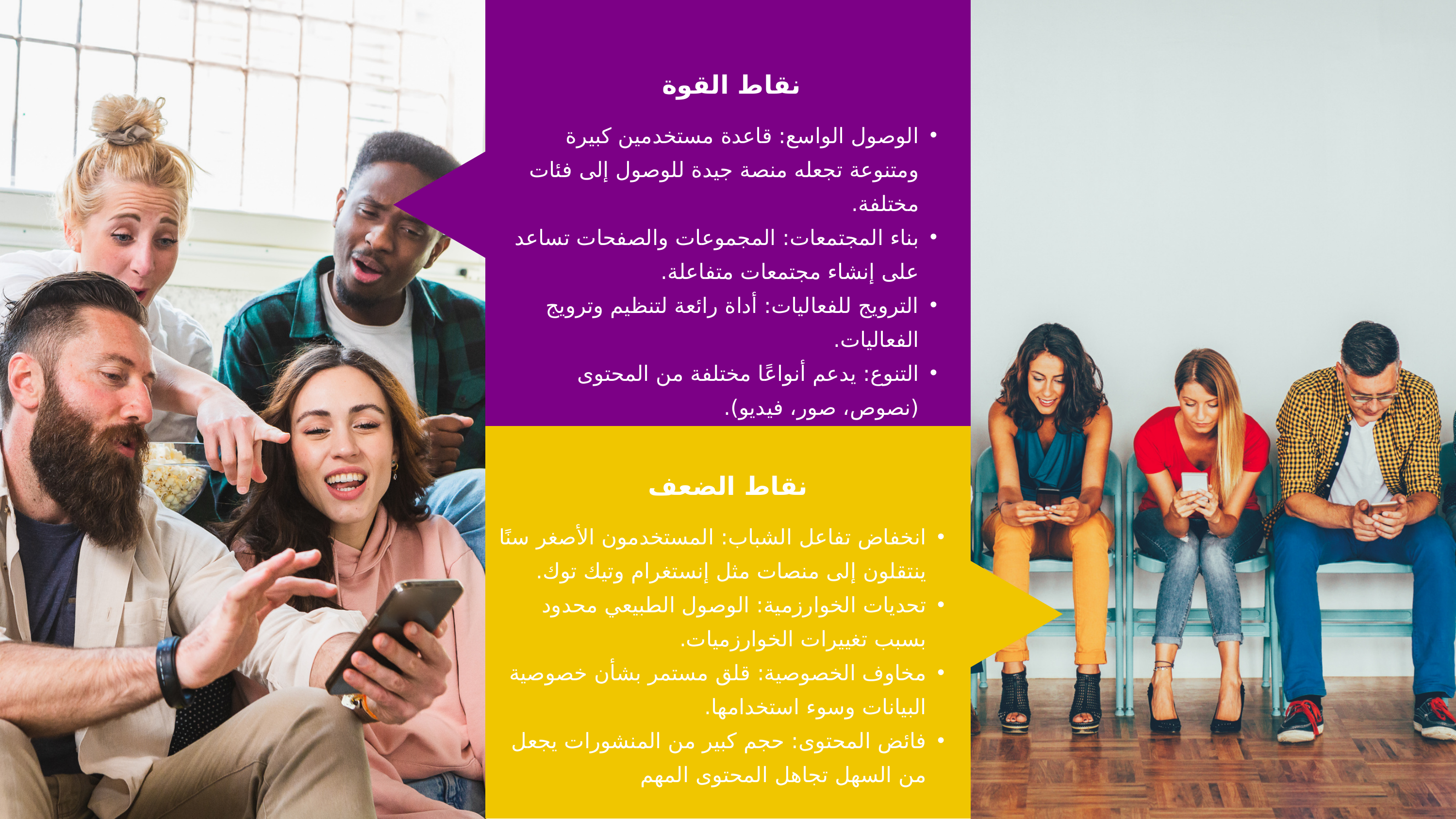

نقاط القوة
الوصول الواسع: قاعدة مستخدمين كبيرة ومتنوعة تجعله منصة جيدة للوصول إلى فئات مختلفة.
بناء المجتمعات: المجموعات والصفحات تساعد على إنشاء مجتمعات متفاعلة.
الترويج للفعاليات: أداة رائعة لتنظيم وترويج الفعاليات.
التنوع: يدعم أنواعًا مختلفة من المحتوى (نصوص، صور، فيديو).

نقاط الضعف
انخفاض تفاعل الشباب: المستخدمون الأصغر سنًا ينتقلون إلى منصات مثل إنستغرام وتيك توك.
تحديات الخوارزمية: الوصول الطبيعي محدود بسبب تغييرات الخوارزميات.
مخاوف الخصوصية: قلق مستمر بشأن خصوصية البيانات وسوء استخدامها.
فائض المحتوى: حجم كبير من المنشورات يجعل من السهل تجاهل المحتوى المهم